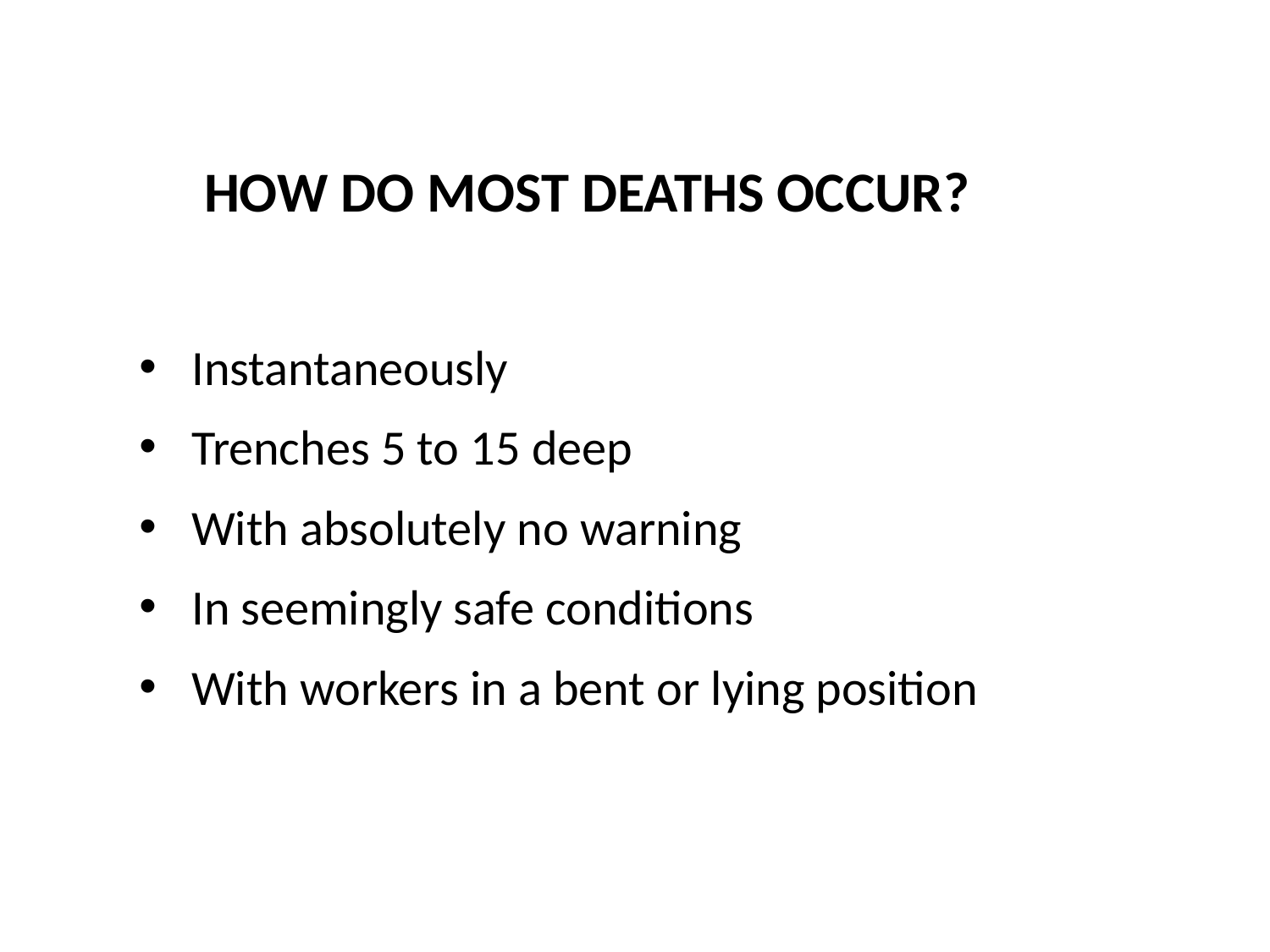

HOW DO MOST DEATHS OCCUR?
  Instantaneously
  Trenches 5 to 15 deep
  With absolutely no warning
  In seemingly safe conditions
  With workers in a bent or lying position